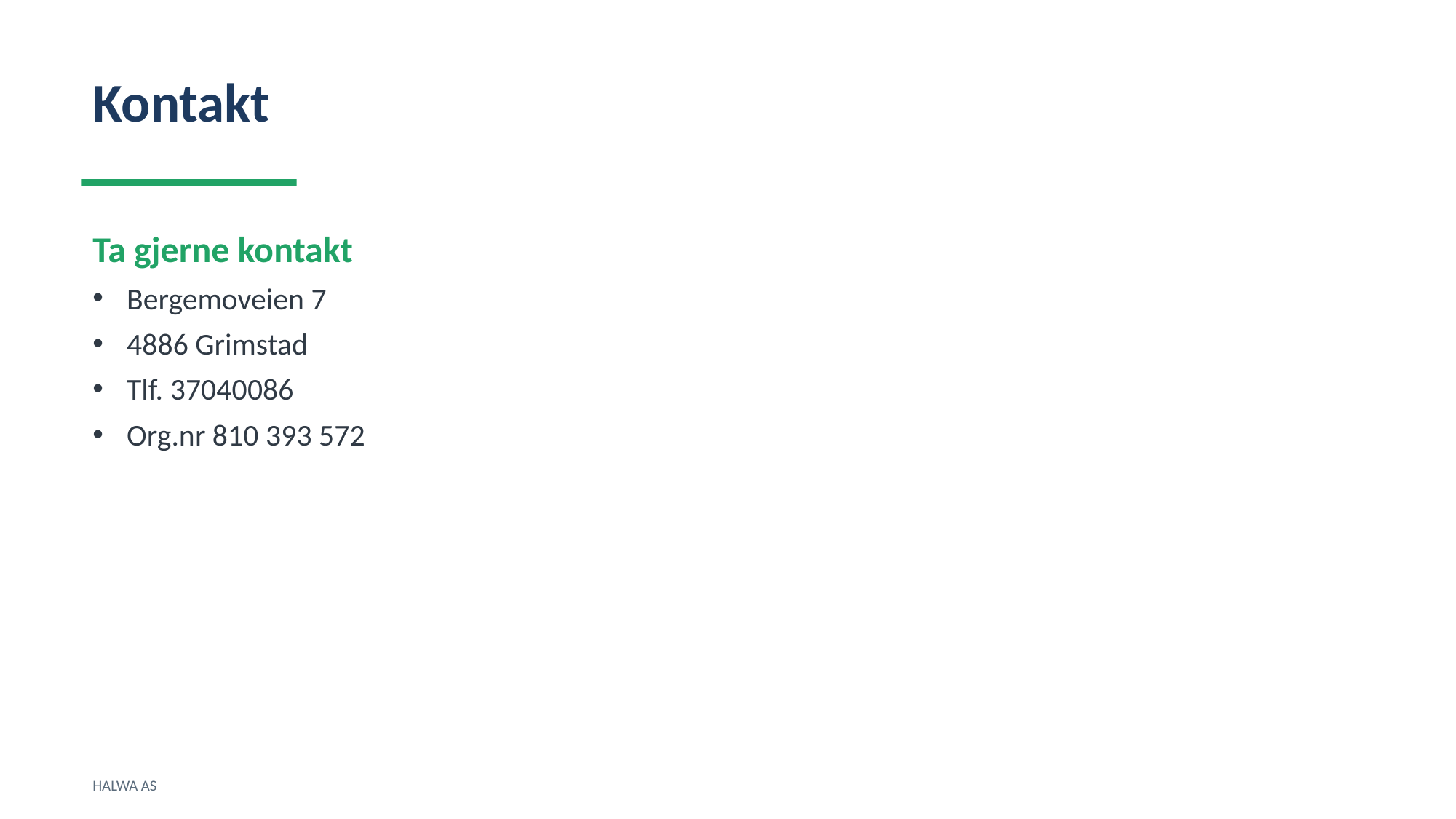

Kontakt

Ta gjerne kontakt
Bergemoveien 7
4886 Grimstad
Tlf. 37040086
Org.nr 810 393 572
HALWA AS